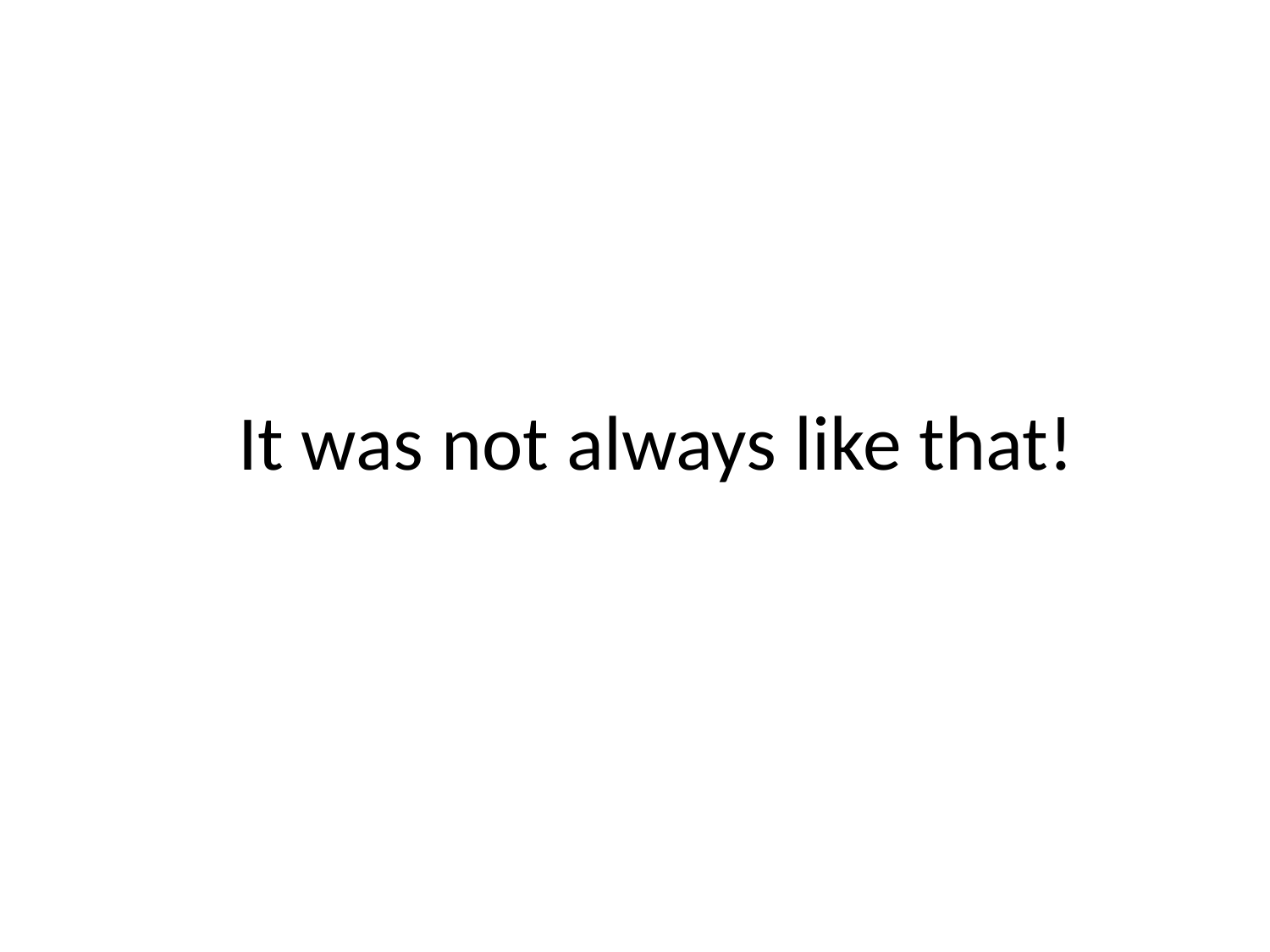

# It was not always like that!